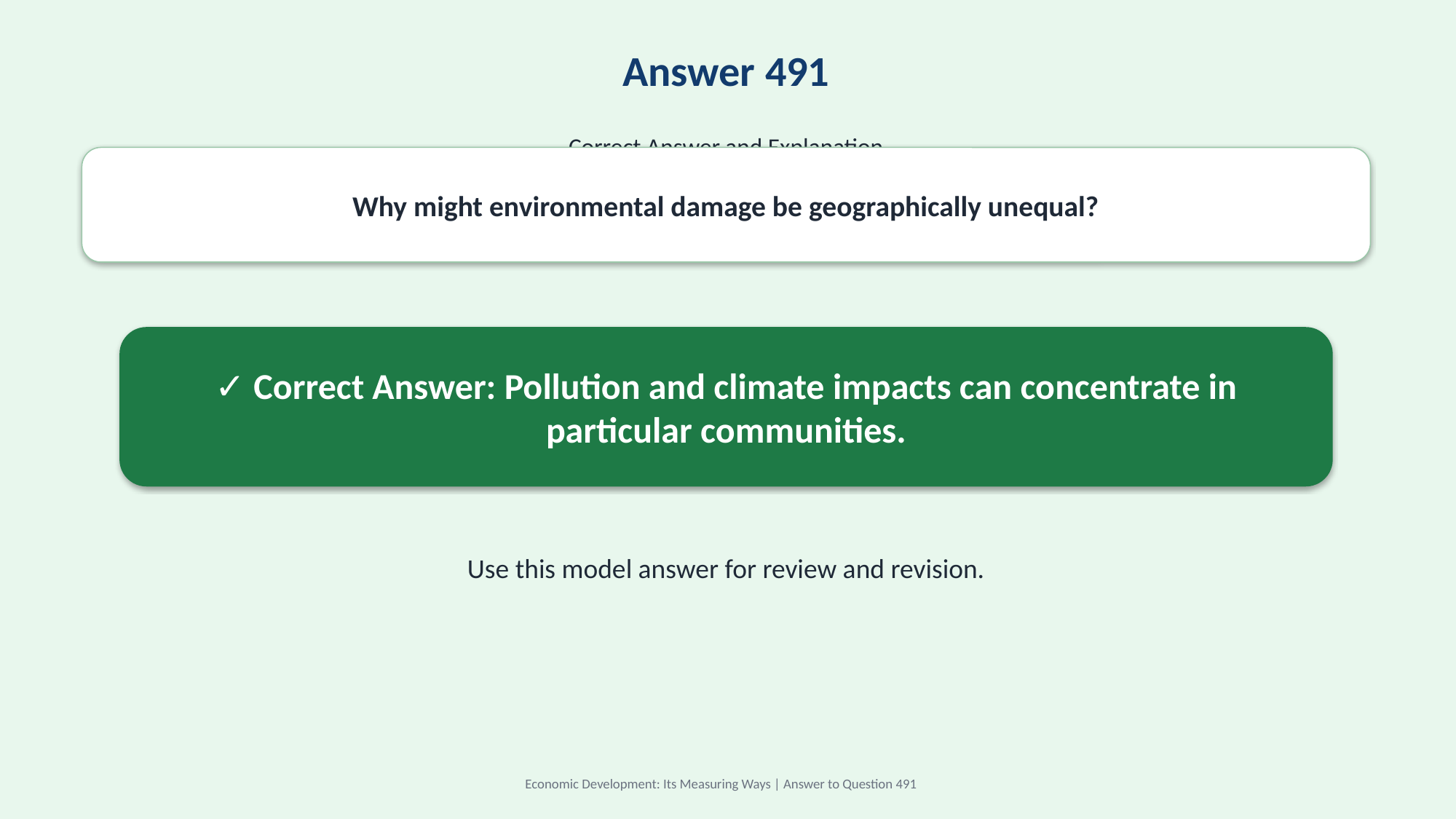

Answer 491
Correct Answer and Explanation
Why might environmental damage be geographically unequal?
✓ Correct Answer: Pollution and climate impacts can concentrate in particular communities.
Use this model answer for review and revision.
Economic Development: Its Measuring Ways | Answer to Question 491